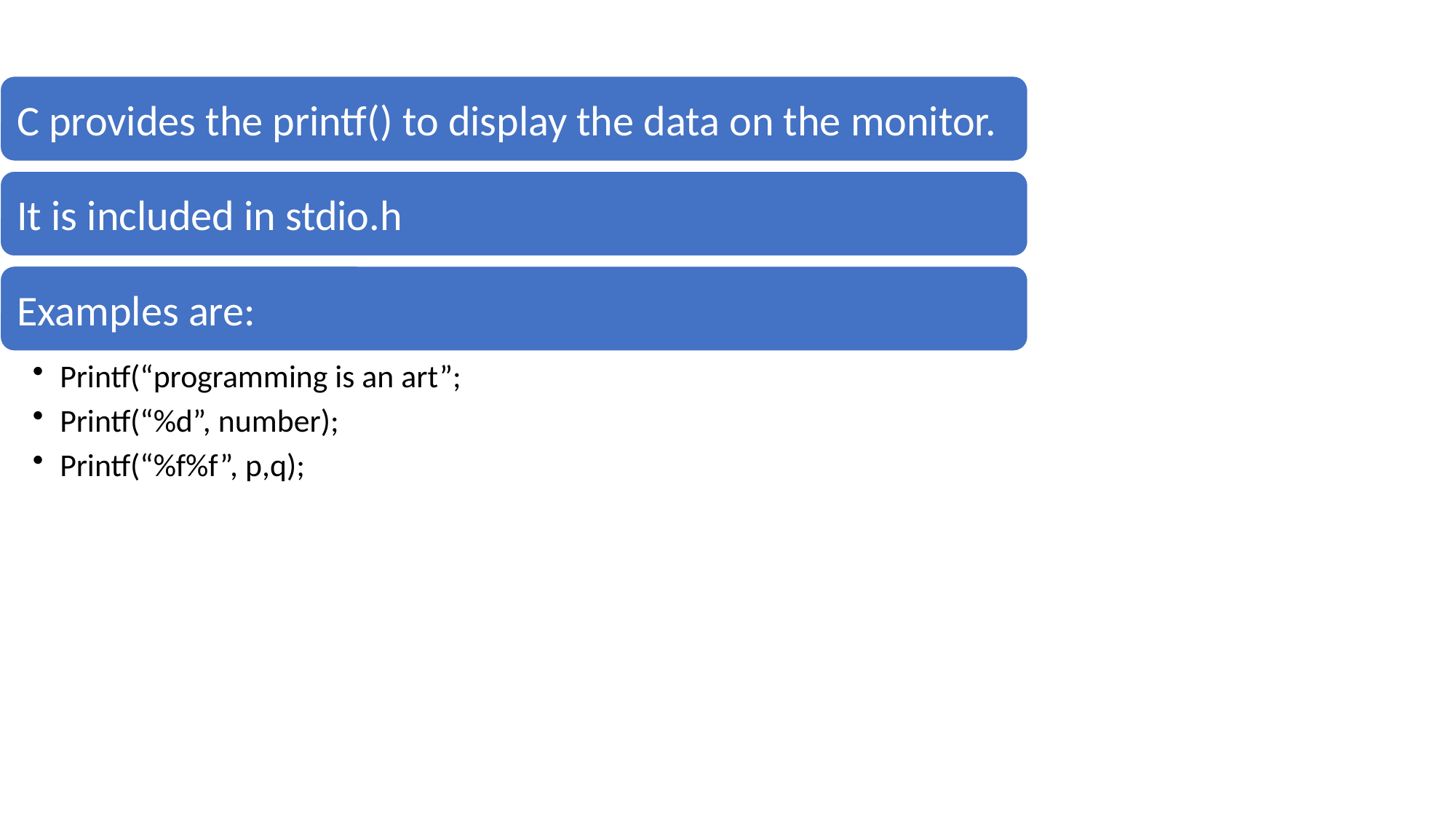

# Output: Printf()
C provides the printf() to display the data on the monitor.
It is included in stdio.h
Examples are:
Printf(“programming is an art”;
Printf(“%d”, number);
Printf(“%f%f”, p,q);
15